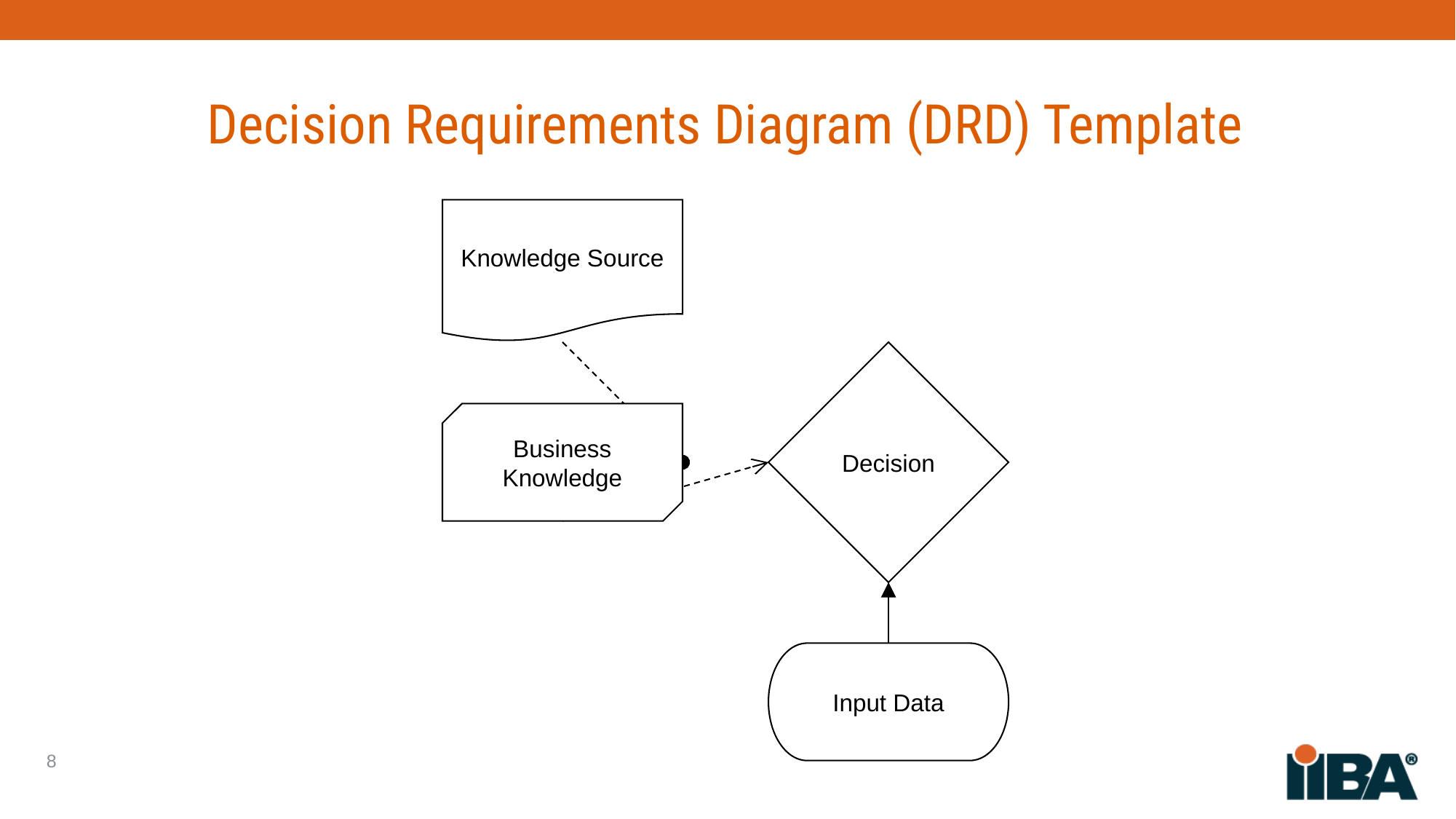

# Decision Requirements Diagram (DRD) Template
Knowledge Source
Decision
Business Knowledge
Input Data
8